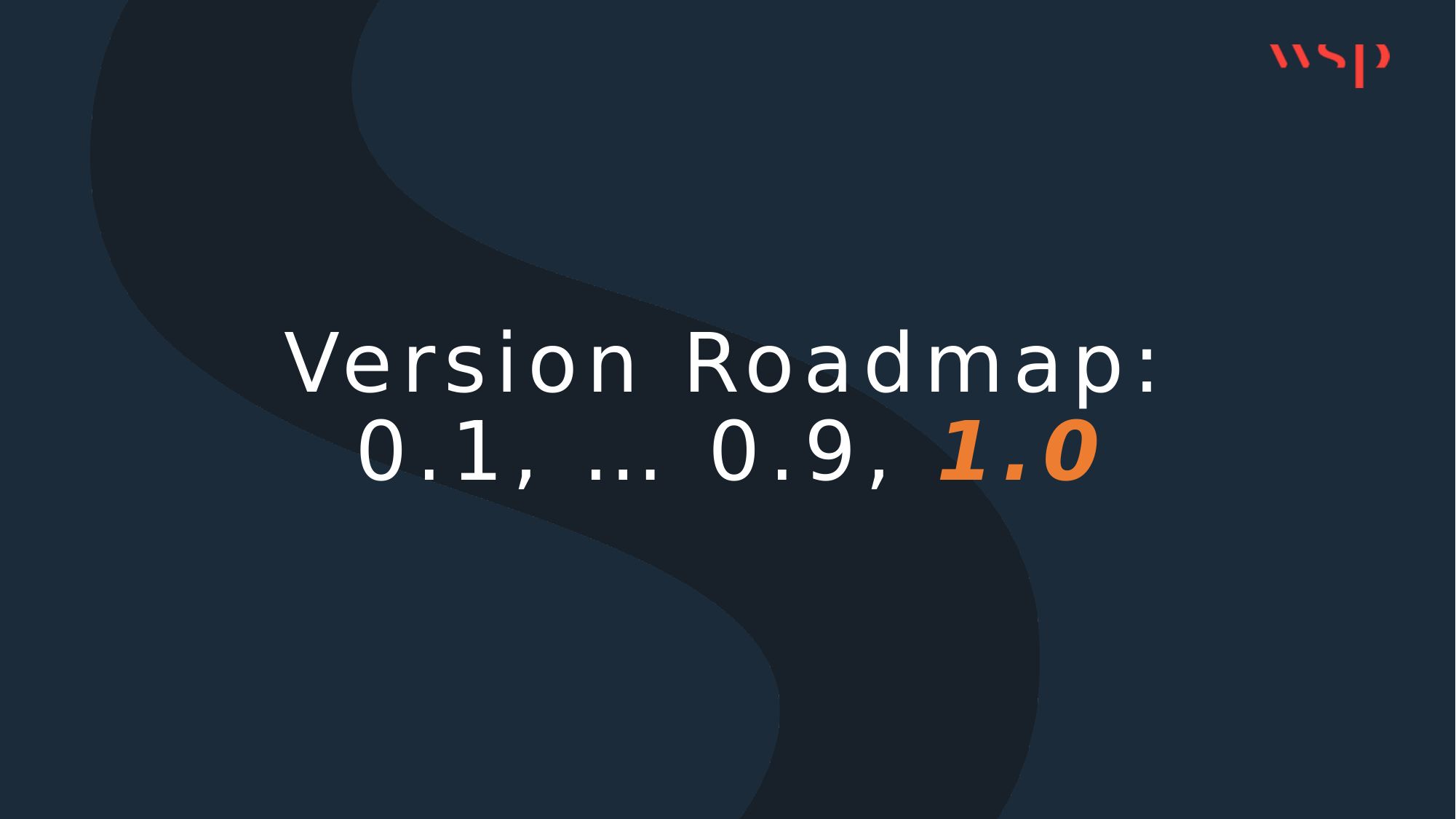

# Version Roadmap: 0.1, … 0.9, 1.0